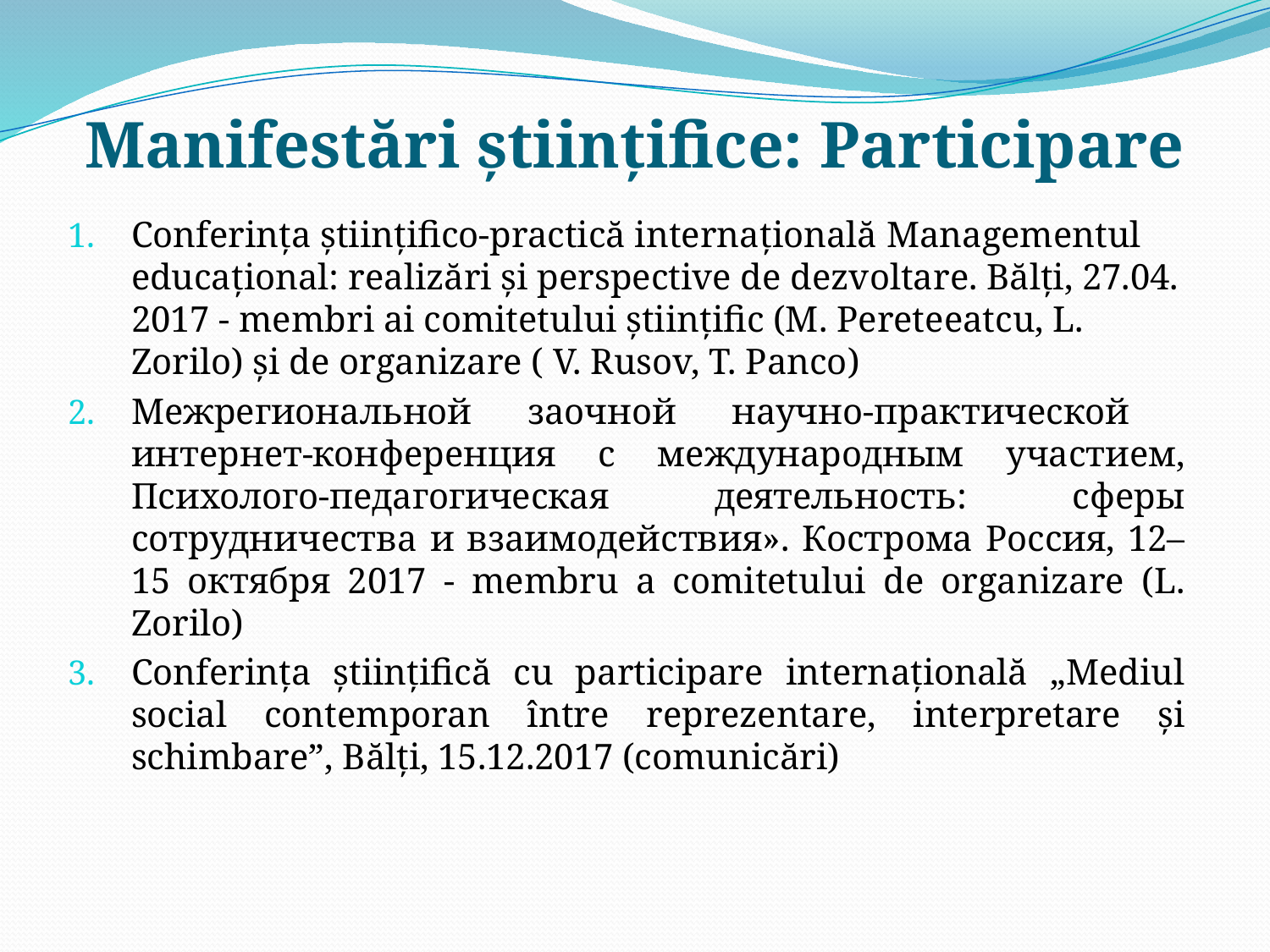

# Manifestări ştiinţifice: Participare
Conferinţa ştiinţifico-practică internaţională Managementul educațional: realizări și perspective de dezvoltare. Bălți, 27.04. 2017 - membri ai comitetului științific (M. Pereteeatcu, L. Zorilo) și de organizare ( V. Rusov, T. Panco)
Межрегиональной заочной научно-практической
интернет-конференция с международным участием, Психолого-педагогическая деятельность: сферы сотрудничества и взаимодействия». Кострома Россия, 12–15 октября 2017 - membru a comitetului de organizare (L. Zorilo)
Conferința științifică cu participare internațională „Mediul social contemporan între reprezentare, interpretare și schimbare”, Bălți, 15.12.2017 (comunicări)